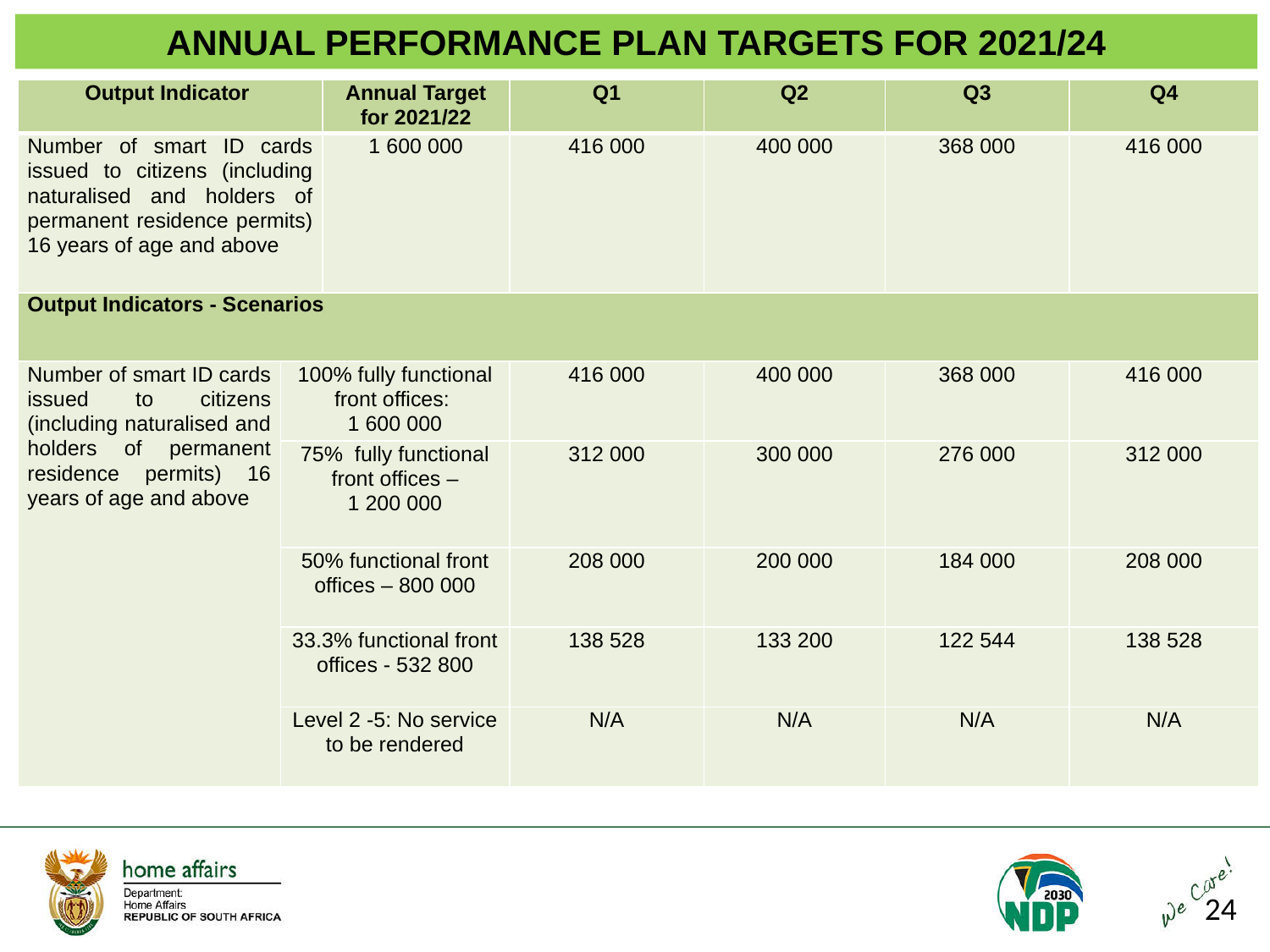

ANNUAL PERFORMANCE PLAN TARGETS FOR 2021/24
| Output Indicator |  | Annual Target for 2021/22 | Q1 | Q2 | Q3 | Q4 |
| --- | --- | --- | --- | --- | --- | --- |
| Number of smart ID cards issued to citizens (including naturalised and holders of permanent residence permits) 16 years of age and above |  | 1 600 000 | 416 000 | 400 000 | 368 000 | 416 000 |
| Output Indicators - Scenarios |  |  |  |  |  |  |
| Number of smart ID cards issued to citizens (including naturalised and holders of permanent residence permits) 16 years of age and above | 100% fully functional front offices: 1 600 000 |  | 416 000 | 400 000 | 368 000 | 416 000 |
|  | 75% fully functional front offices – 1 200 000 |  | 312 000 | 300 000 | 276 000 | 312 000 |
|  | 50% functional front offices – 800 000 |  | 208 000 | 200 000 | 184 000 | 208 000 |
|  | 33.3% functional front offices - 532 800 |  | 138 528 | 133 200 | 122 544 | 138 528 |
|  | Level 2 -5: No service to be rendered |  | N/A | N/A | N/A | N/A |
24